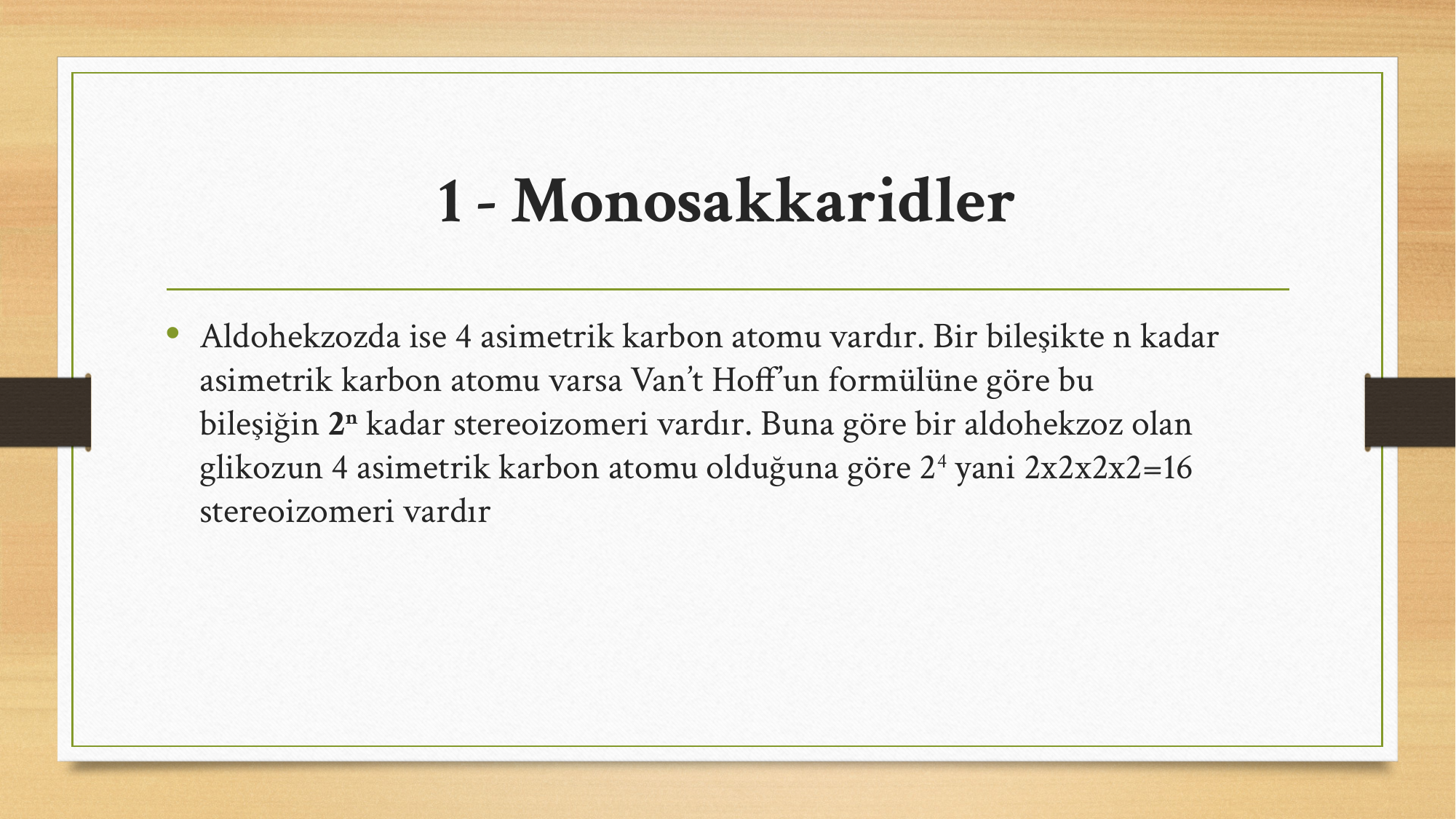

# 1 - Monosakkaridler
Aldohekzozda ise 4 asimetrik karbon atomu vardır. Bir bileşikte n kadar asimetrik karbon atomu varsa Van’t Hoff’un formülüne göre bu bileşiğin 2n kadar stereoizomeri vardır. Buna göre bir aldohekzoz olan glikozun 4 asimetrik karbon atomu olduğuna göre 24 yani 2x2x2x2=16 stereoizomeri vardır